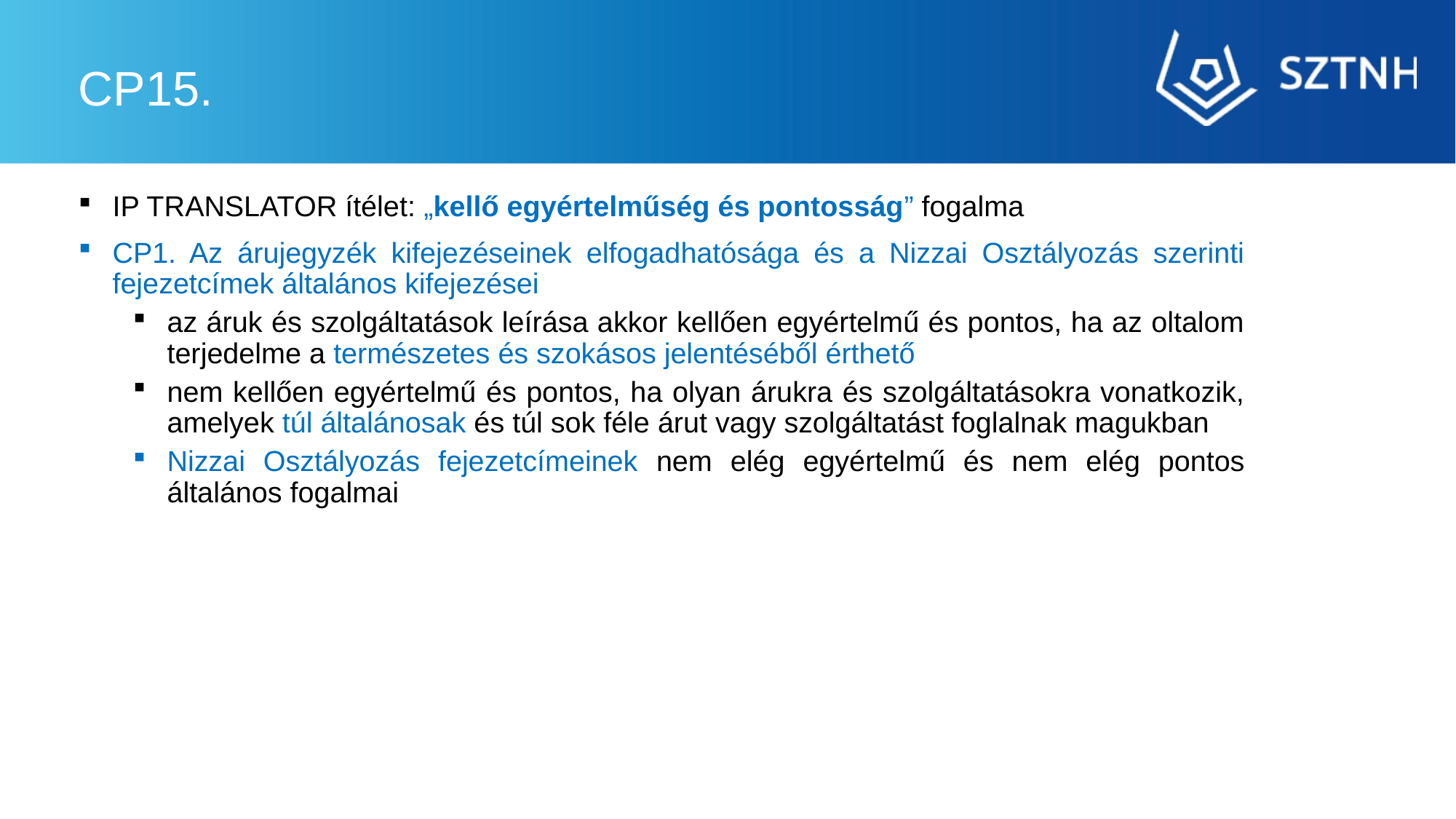

# CP15.
IP TRANSLATOR ítélet: „kellő egyértelműség és pontosság” fogalma
CP1. Az árujegyzék kifejezéseinek elfogadhatósága és a Nizzai Osztályozás szerinti fejezetcímek általános kifejezései
az áruk és szolgáltatások leírása akkor kellően egyértelmű és pontos, ha az oltalom terjedelme a természetes és szokásos jelentéséből érthető
nem kellően egyértelmű és pontos, ha olyan árukra és szolgáltatásokra vonatkozik, amelyek túl általánosak és túl sok féle árut vagy szolgáltatást foglalnak magukban
Nizzai Osztályozás fejezetcímeinek nem elég egyértelmű és nem elég pontos általános fogalmai